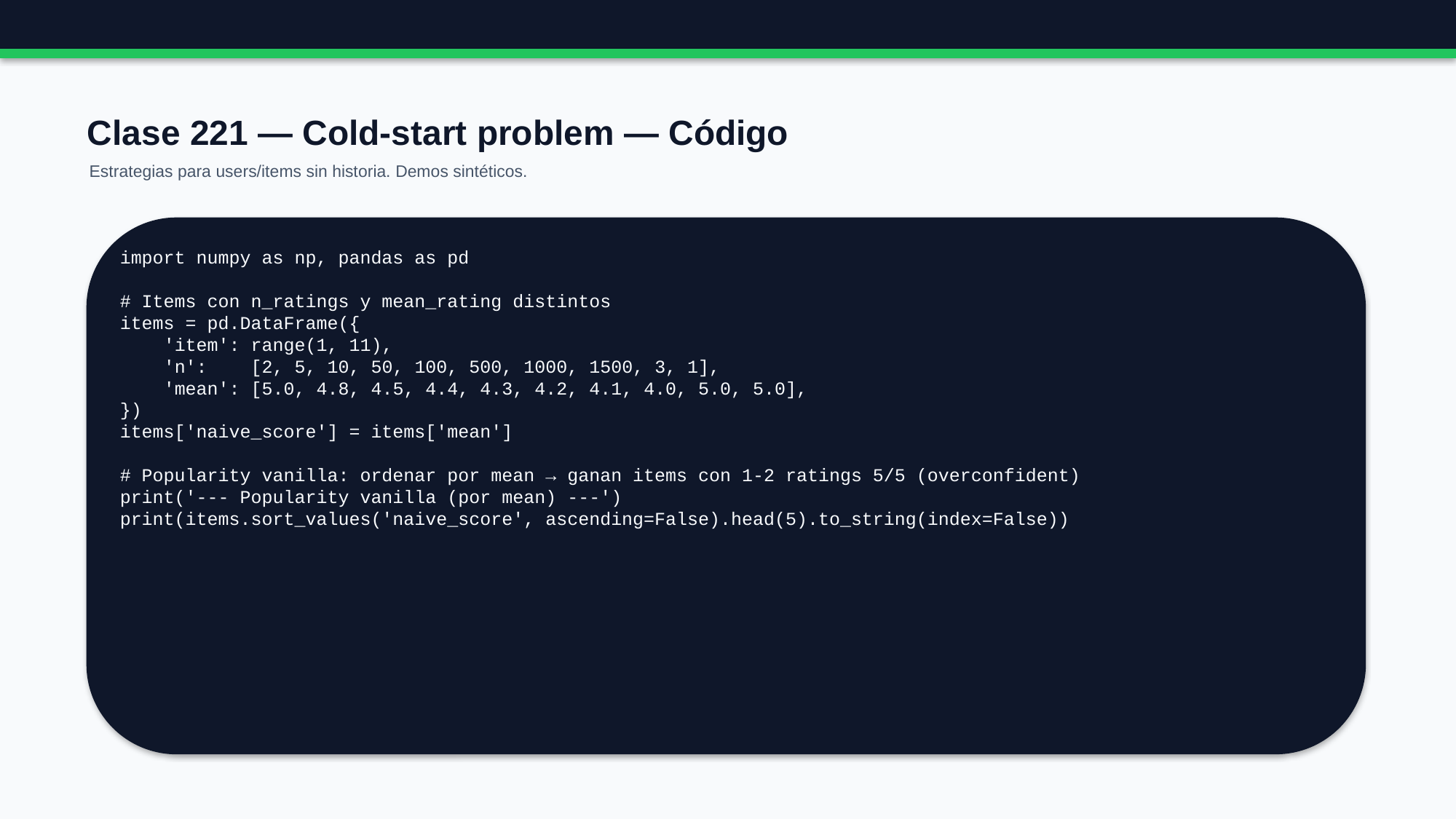

Clase 221 — Cold-start problem — Código
Estrategias para users/items sin historia. Demos sintéticos.

import numpy as np, pandas as pd

# Items con n_ratings y mean_rating distintos
items = pd.DataFrame({
    'item': range(1, 11),
    'n':    [2, 5, 10, 50, 100, 500, 1000, 1500, 3, 1],
    'mean': [5.0, 4.8, 4.5, 4.4, 4.3, 4.2, 4.1, 4.0, 5.0, 5.0],
})
items['naive_score'] = items['mean']

# Popularity vanilla: ordenar por mean → ganan items con 1-2 ratings 5/5 (overconfident)
print('--- Popularity vanilla (por mean) ---')
print(items.sort_values('naive_score', ascending=False).head(5).to_string(index=False))